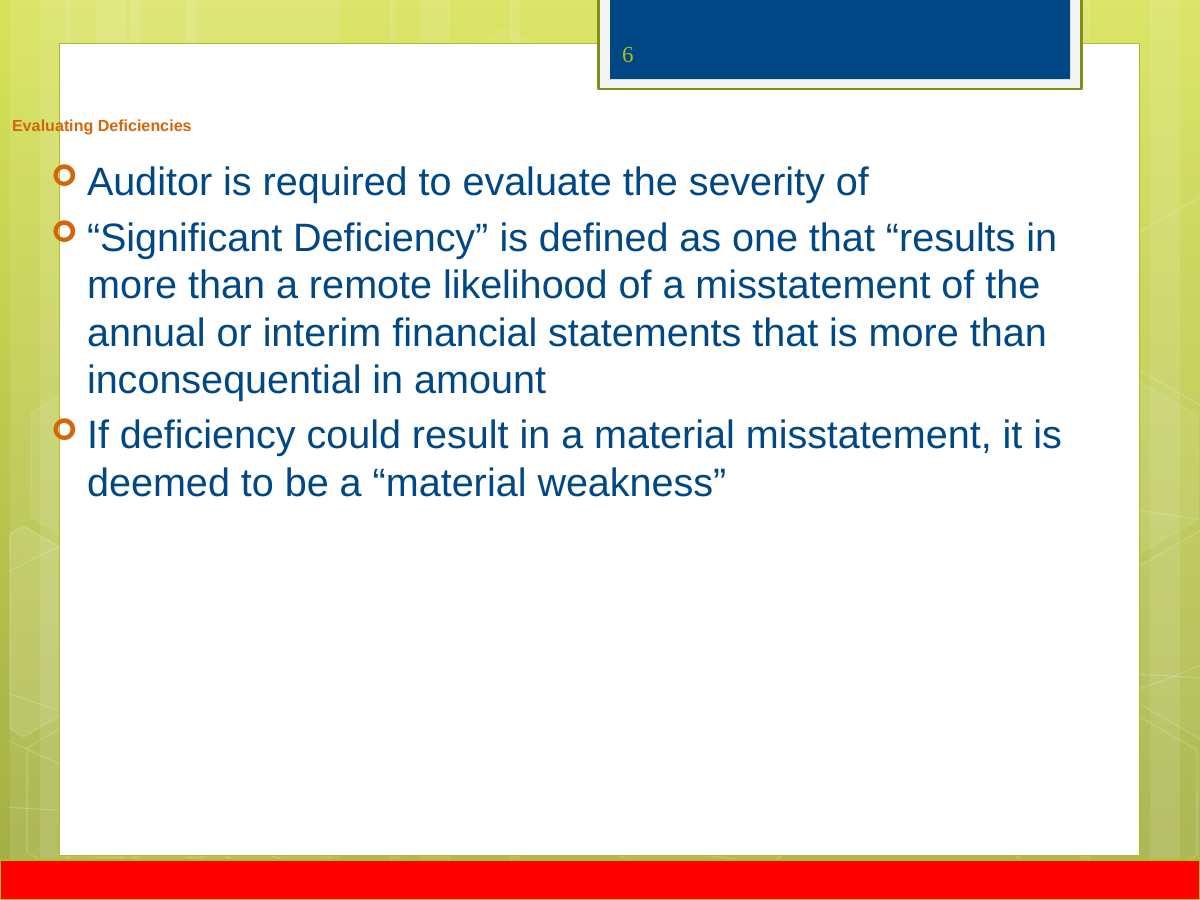

6
# Evaluating Deficiencies
Auditor is required to evaluate the severity of
“Significant Deficiency” is defined as one that “results in more than a remote likelihood of a misstatement of the annual or interim financial statements that is more than inconsequential in amount
If deficiency could result in a material misstatement, it is deemed to be a “material weakness”